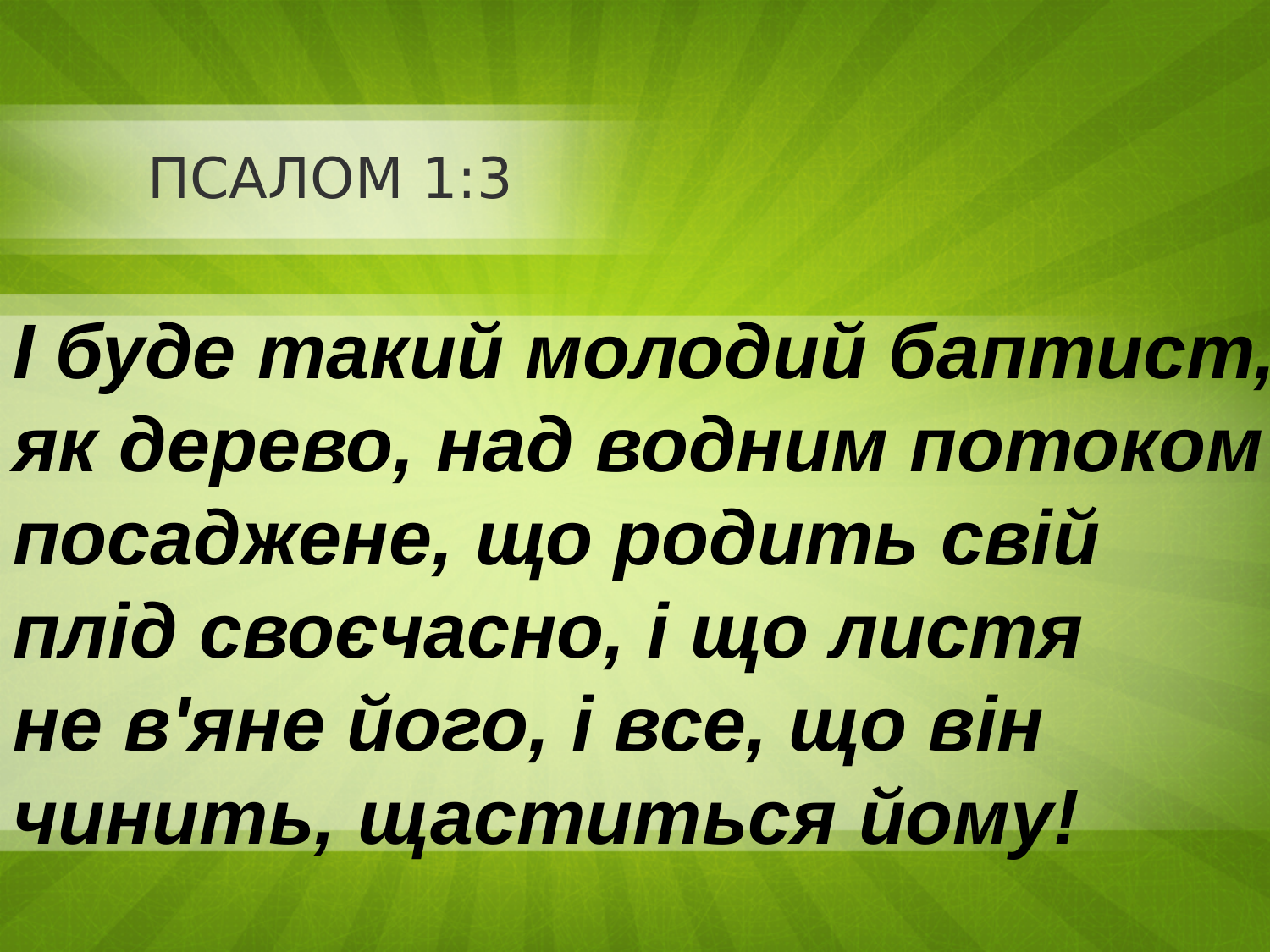

# ПСАЛОМ 1:3

І буде такий молодий баптист, як дерево, над водним потоком посаджене, що родить свій плід своєчасно, і що листя
не в'яне його, і все, що він чинить, щаститься йому!